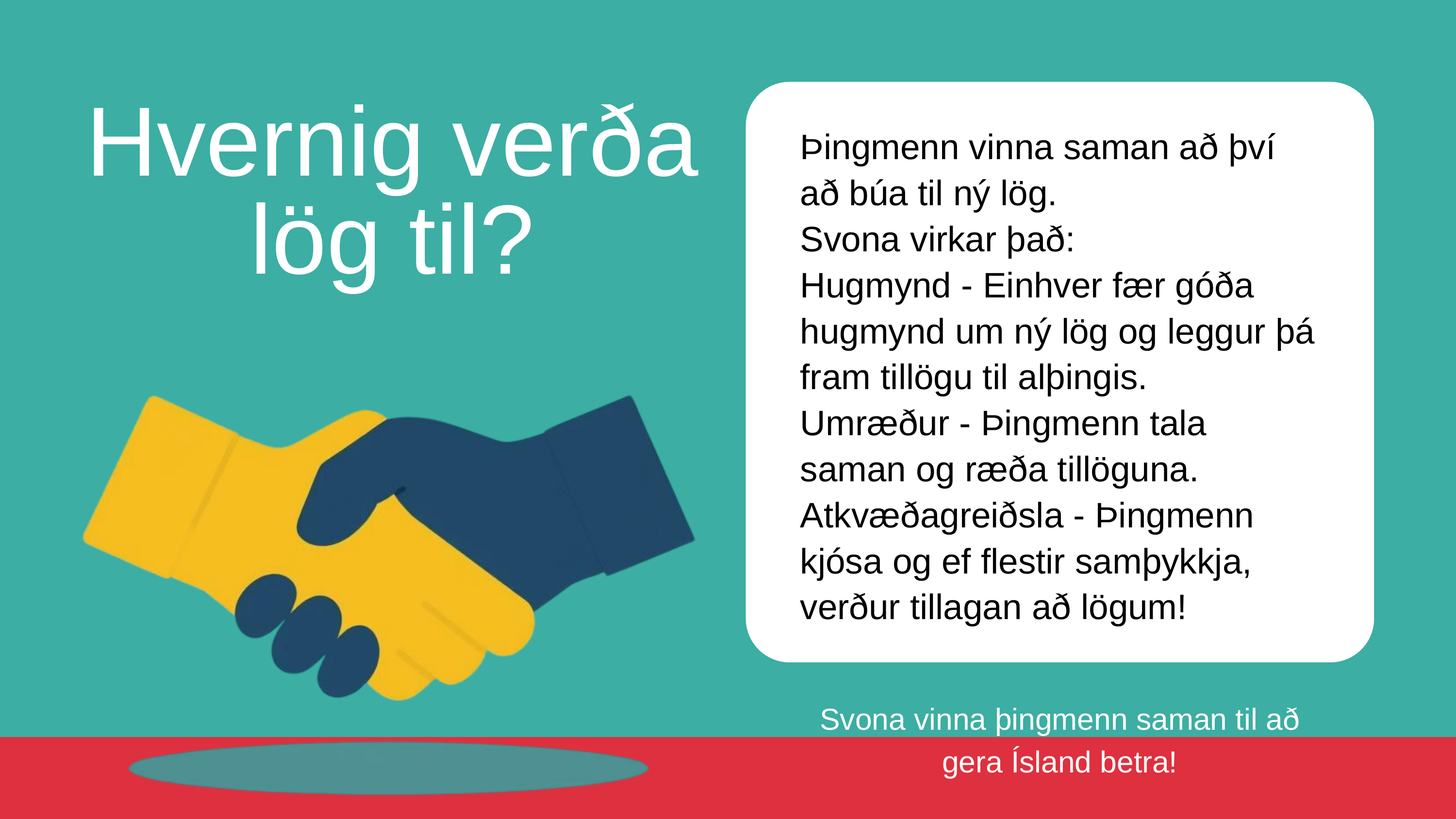

Hvernig verða
lög til?
Þingmenn vinna saman að því að búa til ný lög.
Svona virkar það:
Hugmynd - Einhver fær góða hugmynd um ný lög og leggur þá fram tillögu til alþingis.
Umræður - Þingmenn tala saman og ræða tillöguna.
Atkvæðagreiðsla - Þingmenn kjósa og ef flestir samþykkja, verður tillagan að lögum!

Svona vinna þingmenn saman til að gera Ísland betra!